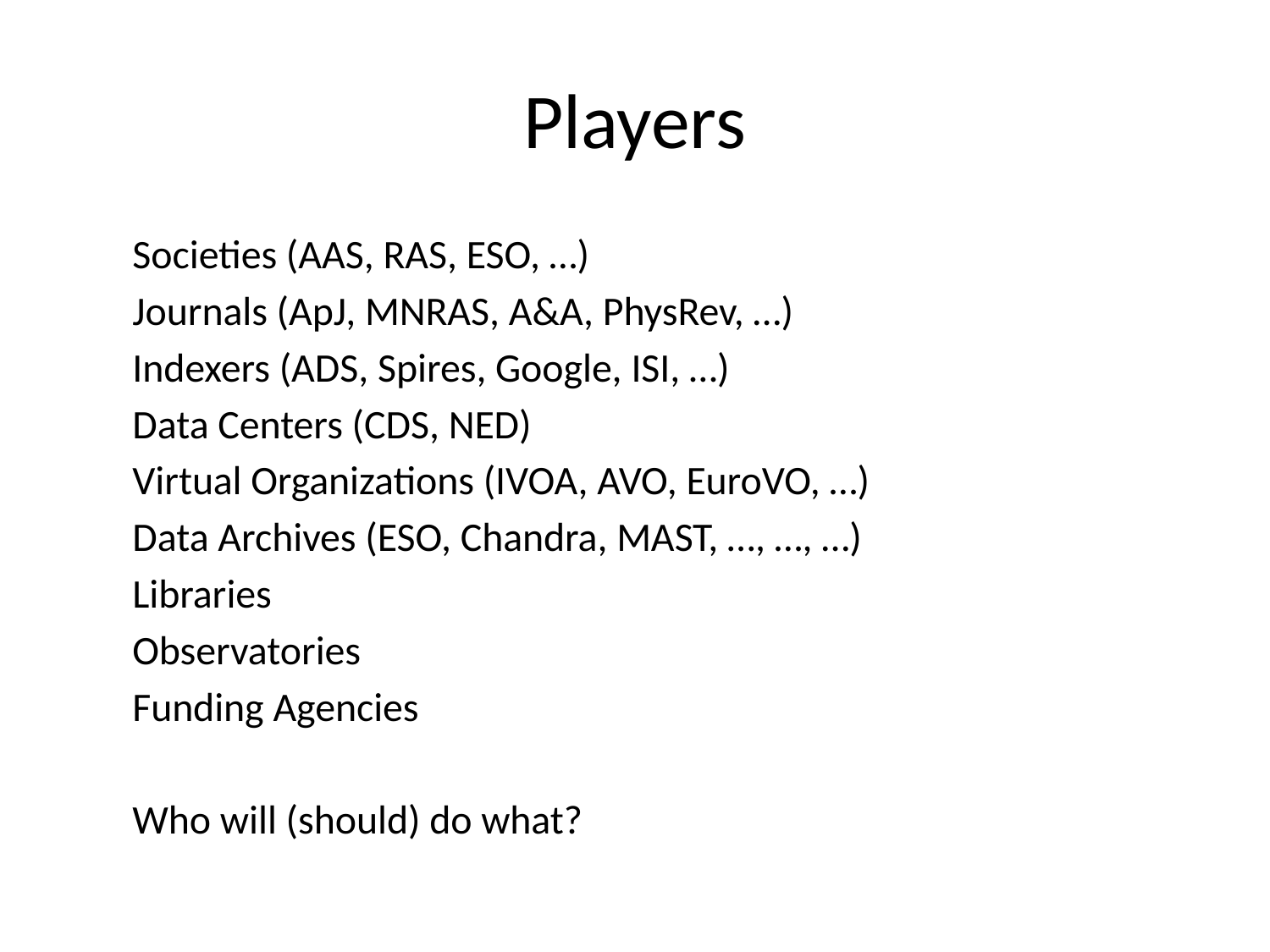

# Players
Societies (AAS, RAS, ESO, …)
Journals (ApJ, MNRAS, A&A, PhysRev, …)
Indexers (ADS, Spires, Google, ISI, …)
Data Centers (CDS, NED)
Virtual Organizations (IVOA, AVO, EuroVO, …)
Data Archives (ESO, Chandra, MAST, …, …, …)
Libraries
Observatories
Funding Agencies

Who will (should) do what?